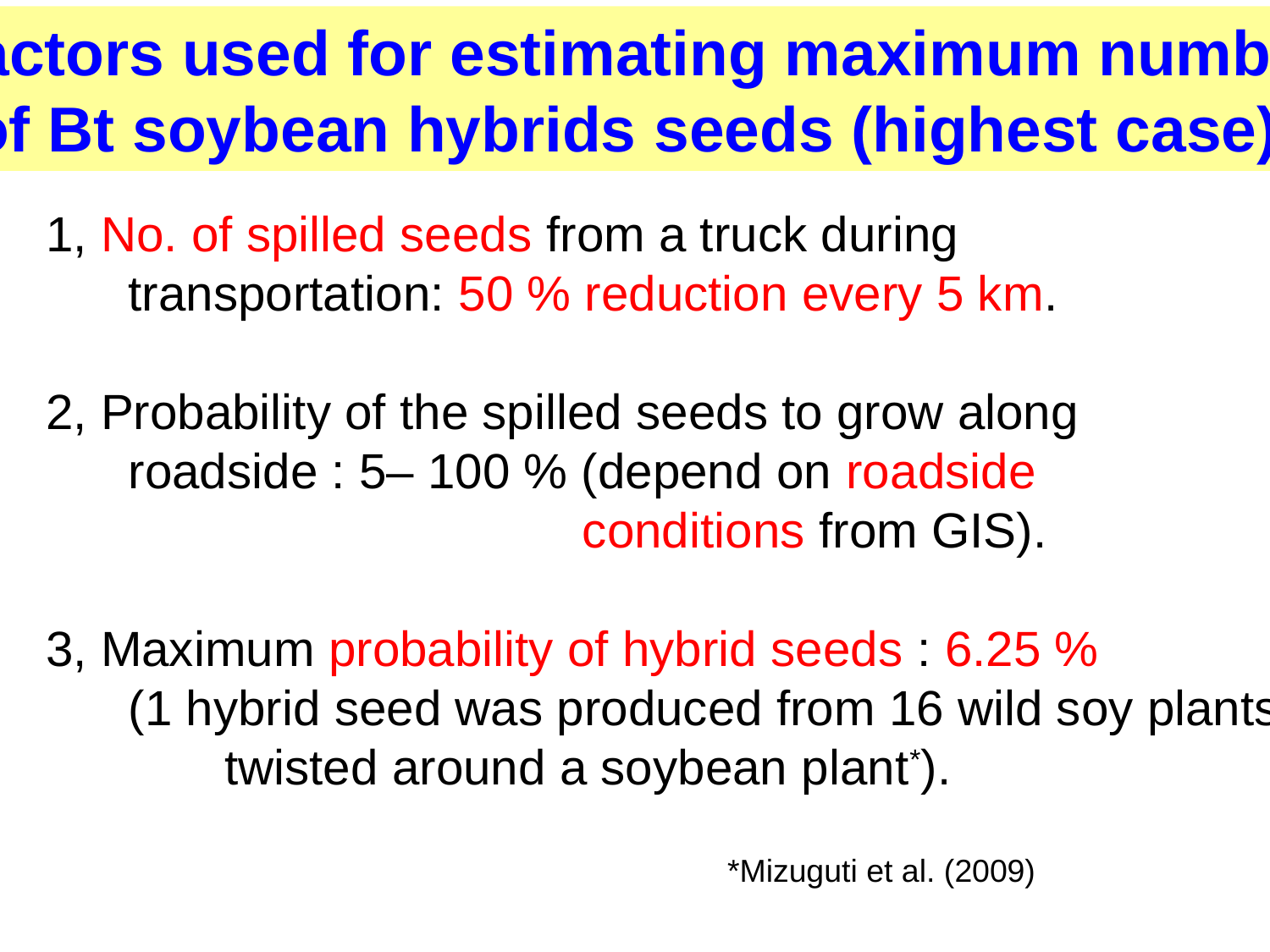

Factors used for estimating maximum number
  of Bt soybean hybrids seeds (highest case)
1, No. of spilled seeds from a truck during
      transportation: 50 % reduction every 5 km.

2, Probability of the spilled seeds to grow along
      roadside : 5– 100 % (depend on roadside
                                       conditions from GIS).

3, Maximum probability of hybrid seeds : 6.25 %
      (1 hybrid seed was produced from 16 wild soy plants
             twisted around a soybean plant*).
*Mizuguti et al. (2009)